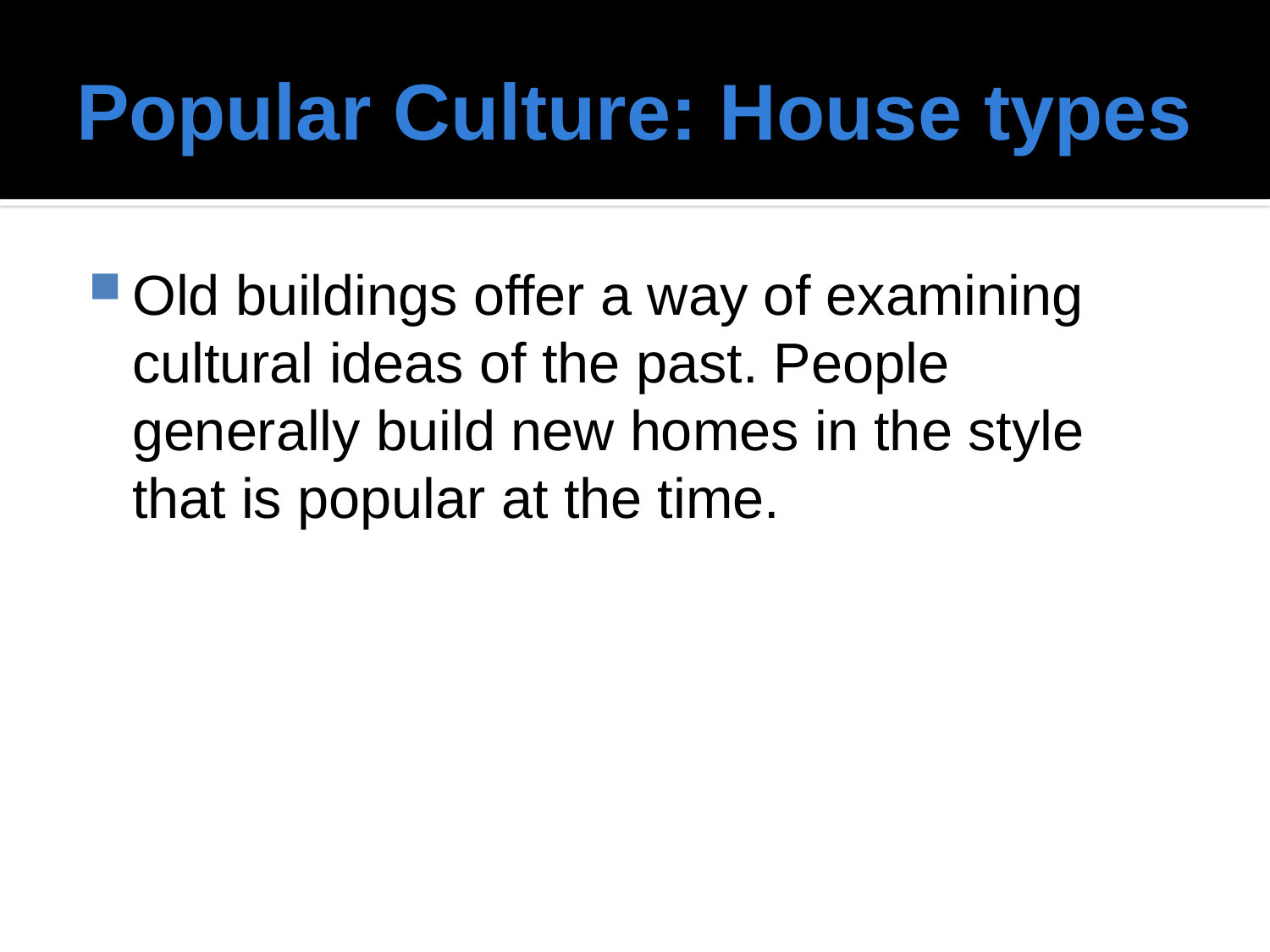

# Popular Culture: House types
Old buildings offer a way of examining cultural ideas of the past. People generally build new homes in the style that is popular at the time.